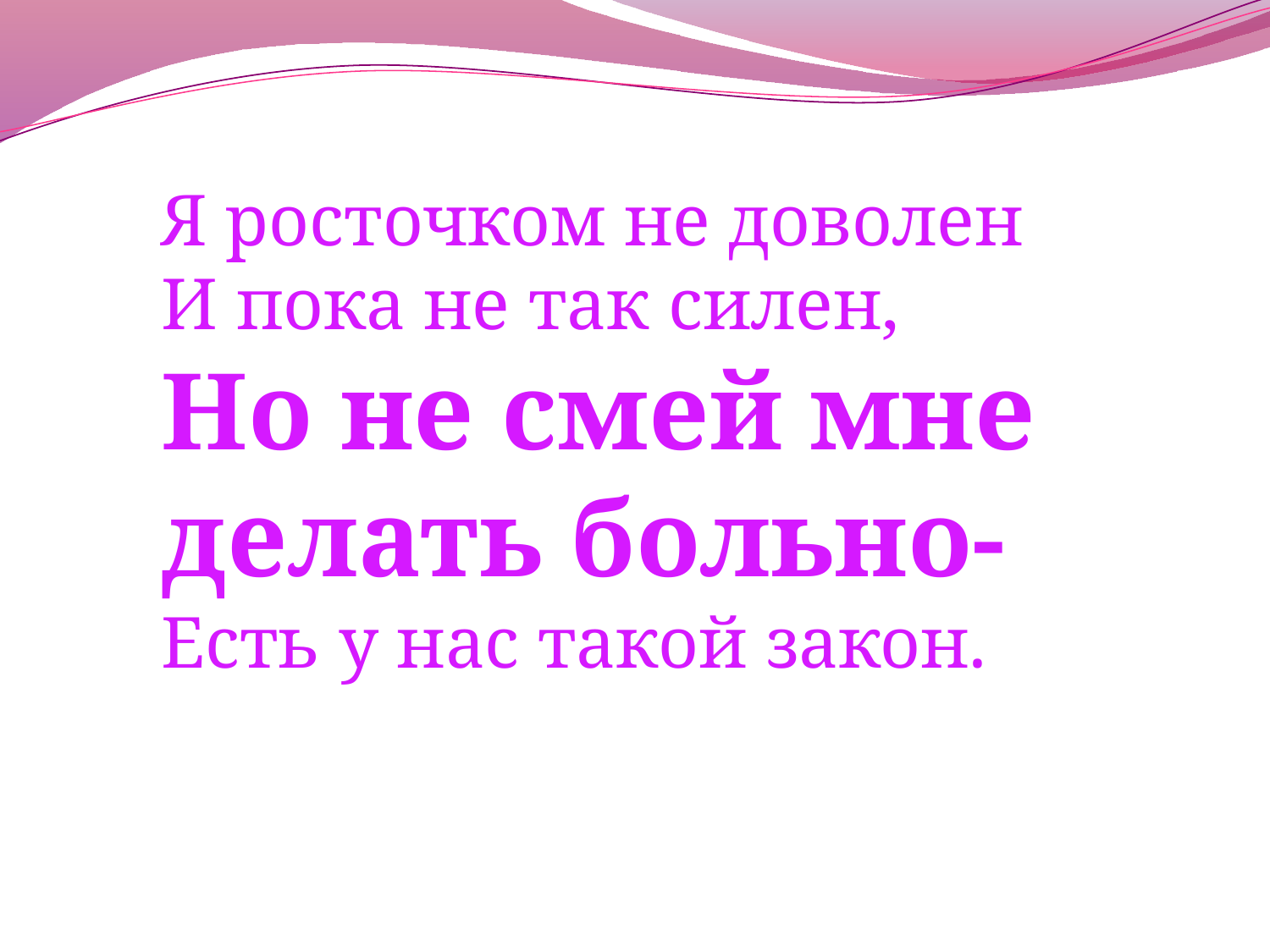

Я росточком не доволен
И пока не так силен,
Но не смей мне делать больно-
Есть у нас такой закон.
Только ты на свет родился,
Право первое твое:
Получи, чтоб им гордиться
Имя личное свое.